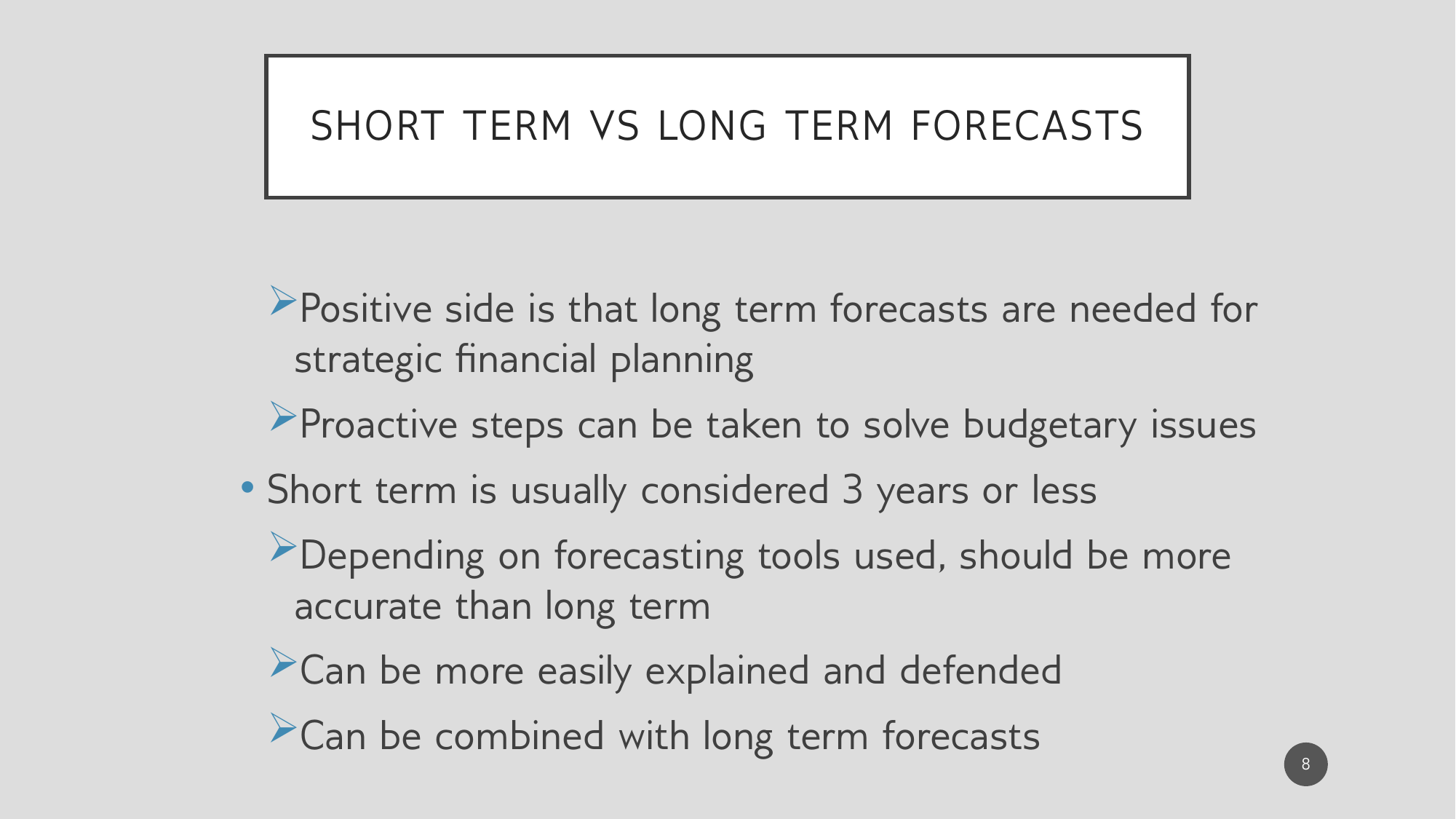

# Short Term Vs Long Term Forecasts
Positive side is that long term forecasts are needed for strategic financial planning
Proactive steps can be taken to solve budgetary issues
Short term is usually considered 3 years or less
Depending on forecasting tools used, should be more accurate than long term
Can be more easily explained and defended
Can be combined with long term forecasts

8